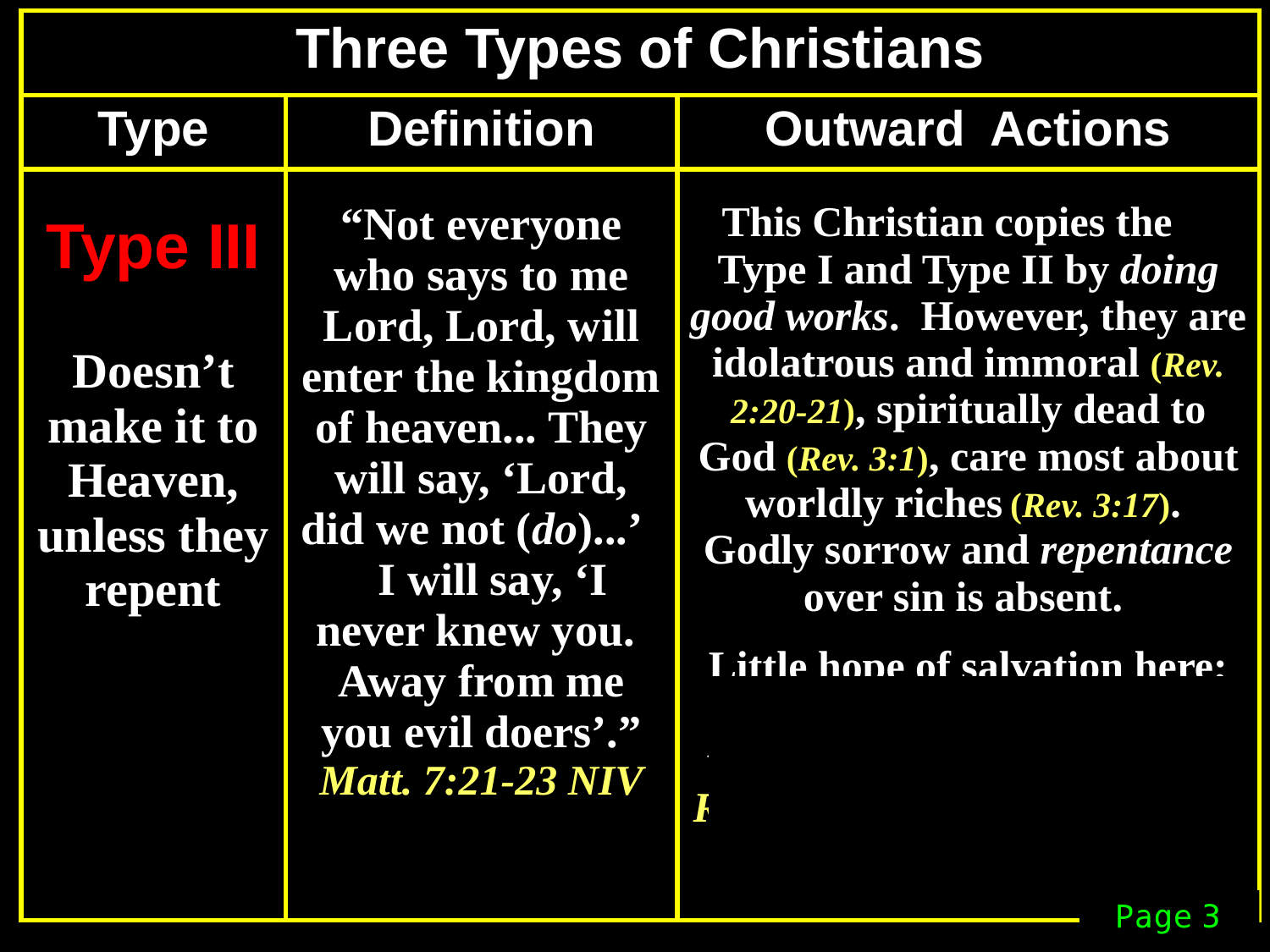

| Three Types of Christians |  |  |
| --- | --- | --- |
| Type | Definition | Outward Actions |
| Doesn’t make it to Heaven, unless they repent |
| --- |
| Type III |
| --- |
| “Not everyone who says to me Lord, Lord, will enter the kingdom of heaven... They will say, ‘Lord, did we not (do)...’ I will say, ‘I never knew you. Away from me you evil doers’.” Matt. 7:21-23 NIV |
| --- |
| This Christian copies the Type I and Type II by doing good works. However, they are idolatrous and immoral (Rev. 2:20-21), spiritually dead to God (Rev. 3:1), care most about worldly riches (Rev. 3:17). Godly sorrow and repentance over sin is absent. Little hope of salvation here; however, Jesus implies that there is still time to repent: Rev 2:21,22; 3:2,3; 3:19 |
| --- |

Page 3